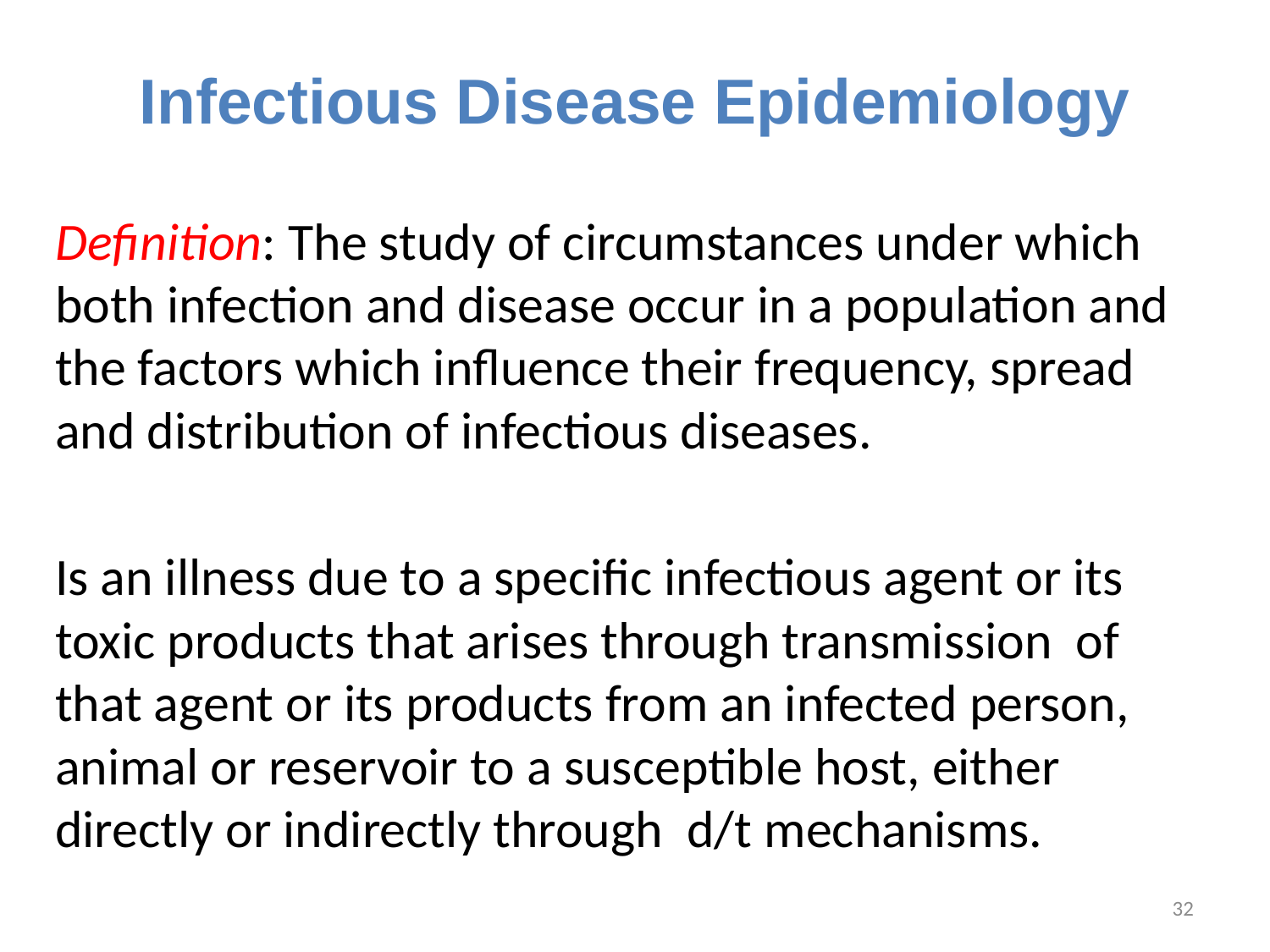

# Infectious Disease Epidemiology
Definition: The study of circumstances under which both infection and disease occur in a population and the factors which influence their frequency, spread and distribution of infectious diseases.

Is an illness due to a specific infectious agent or its toxic products that arises through transmission  of that agent or its products from an infected person, animal or reservoir to a susceptible host, either directly or indirectly through  d/t mechanisms.

32